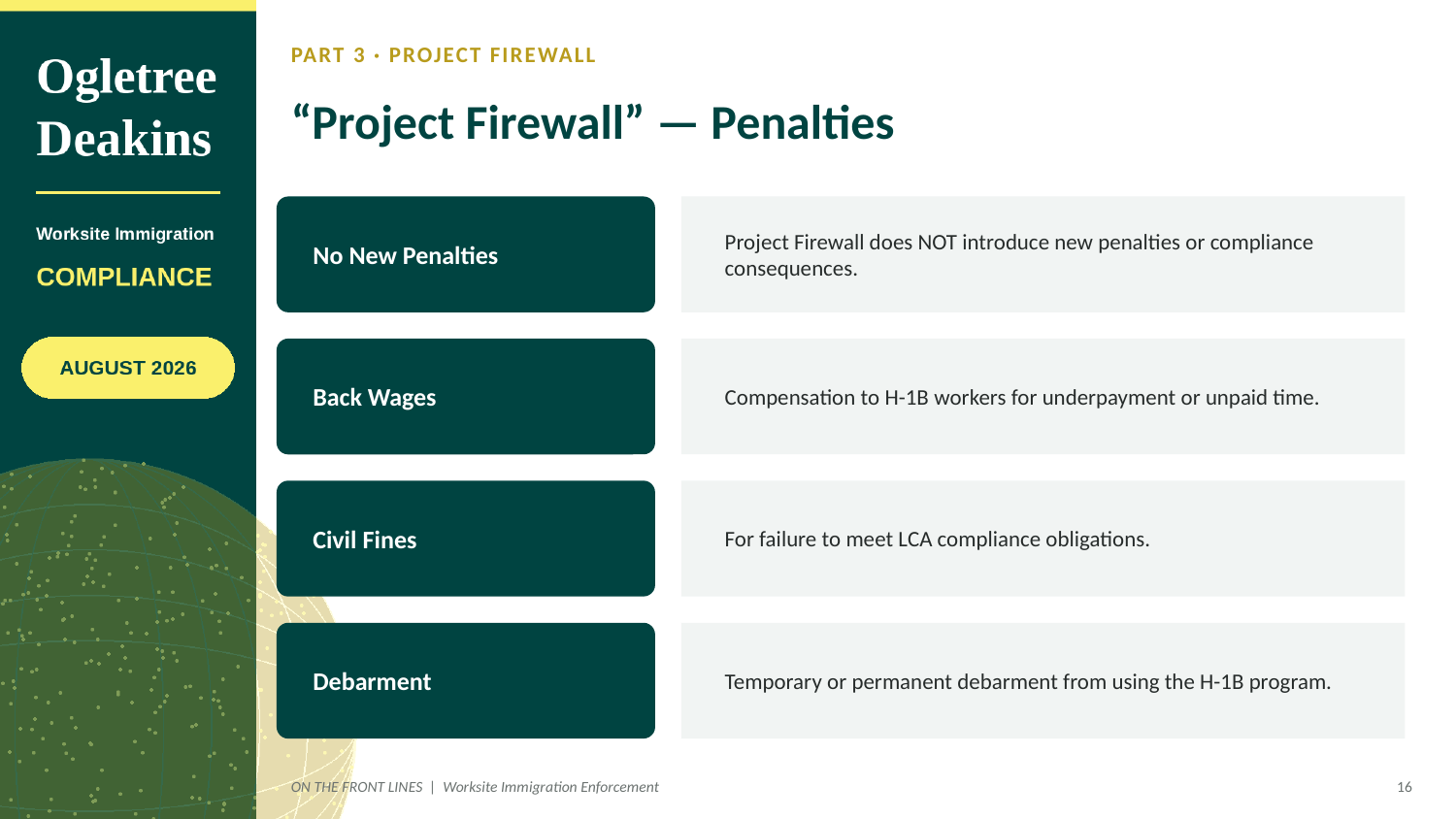

PART 3 · PROJECT FIREWALL
“Project Firewall” — Penalties

No New Penalties

Project Firewall does NOT introduce new penalties or compliance consequences.

Back Wages

Compensation to H-1B workers for underpayment or unpaid time.

Civil Fines

For failure to meet LCA compliance obligations.

Debarment

Temporary or permanent debarment from using the H-1B program.
ON THE FRONT LINES  |  Worksite Immigration Enforcement
16